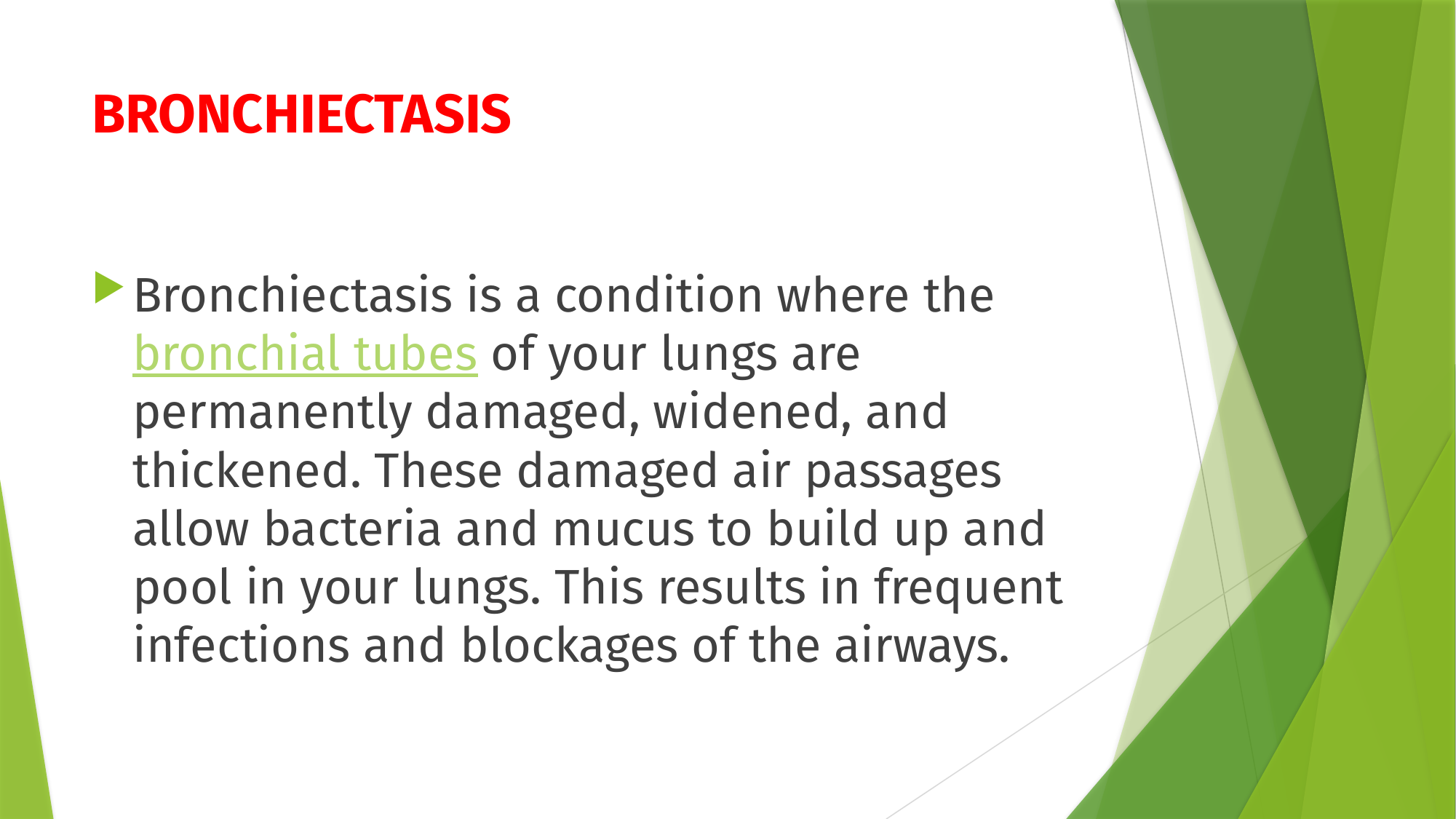

# BRONCHIECTASIS
Bronchiectasis is a condition where the bronchial tubes of your lungs are permanently damaged, widened, and thickened. These damaged air passages allow bacteria and mucus to build up and pool in your lungs. This results in frequent infections and blockages of the airways.